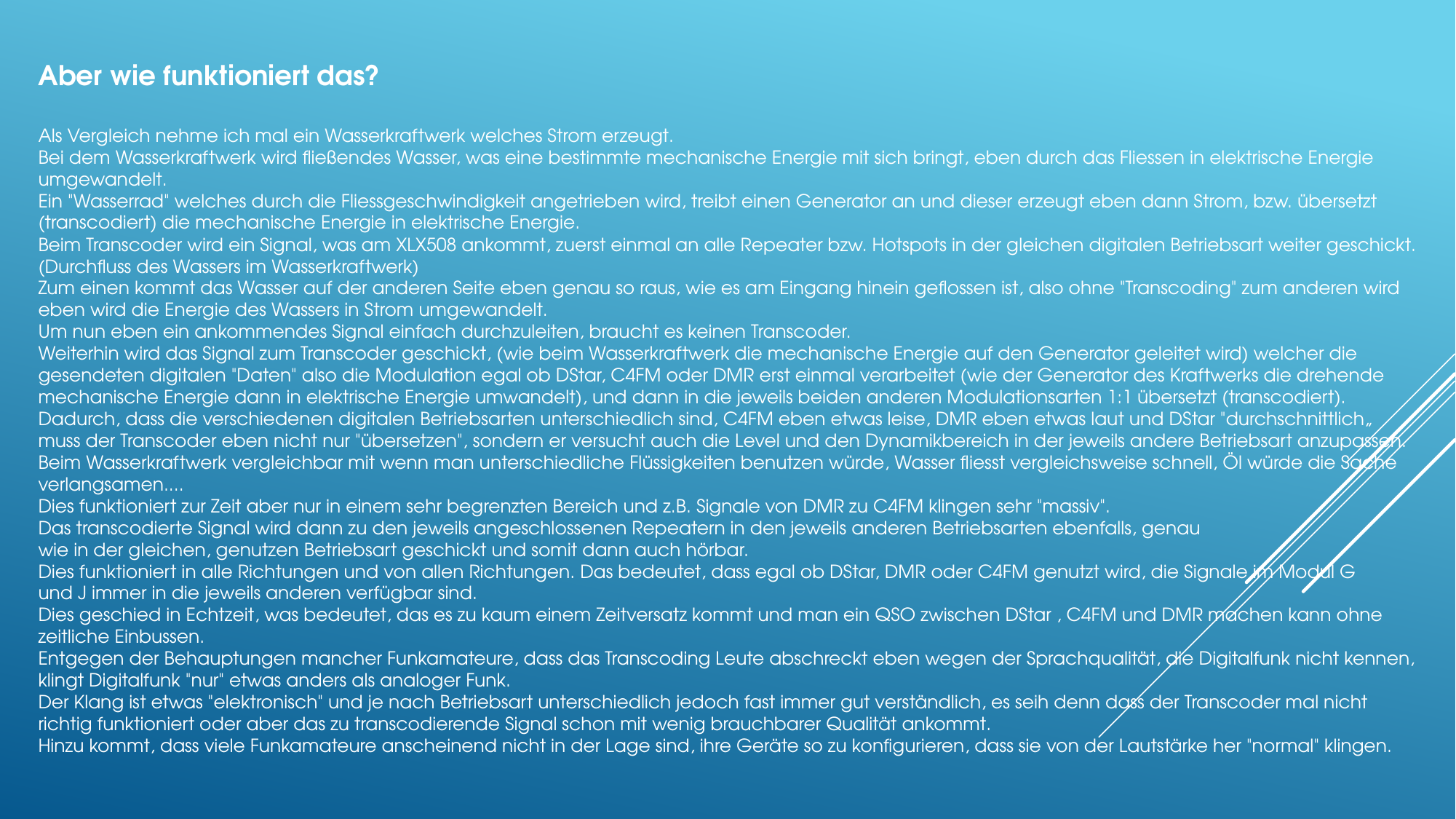

Aber wie funktioniert das?

Als Vergleich nehme ich mal ein Wasserkraftwerk welches Strom erzeugt.
Bei dem Wasserkraftwerk wird fließendes Wasser, was eine bestimmte mechanische Energie mit sich bringt, eben durch das Fliessen in elektrische Energie
umgewandelt.
Ein "Wasserrad" welches durch die Fliessgeschwindigkeit angetrieben wird, treibt einen Generator an und dieser erzeugt eben dann Strom, bzw. übersetzt
(transcodiert) die mechanische Energie in elektrische Energie.
Beim Transcoder wird ein Signal, was am XLX508 ankommt, zuerst einmal an alle Repeater bzw. Hotspots in der gleichen digitalen Betriebsart weiter geschickt.
(Durchfluss des Wassers im Wasserkraftwerk)
Zum einen kommt das Wasser auf der anderen Seite eben genau so raus, wie es am Eingang hinein geflossen ist, also ohne "Transcoding" zum anderen wird
eben wird die Energie des Wassers in Strom umgewandelt.
Um nun eben ein ankommendes Signal einfach durchzuleiten, braucht es keinen Transcoder.
Weiterhin wird das Signal zum Transcoder geschickt, (wie beim Wasserkraftwerk die mechanische Energie auf den Generator geleitet wird) welcher die
gesendeten digitalen "Daten" also die Modulation egal ob DStar, C4FM oder DMR erst einmal verarbeitet (wie der Generator des Kraftwerks die drehende
mechanische Energie dann in elektrische Energie umwandelt), und dann in die jeweils beiden anderen Modulationsarten 1:1 übersetzt (transcodiert).
Dadurch, dass die verschiedenen digitalen Betriebsarten unterschiedlich sind, C4FM eben etwas leise, DMR eben etwas laut und DStar "durchschnittlich„
muss der Transcoder eben nicht nur "übersetzen", sondern er versucht auch die Level und den Dynamikbereich in der jeweils andere Betriebsart anzupassen.
Beim Wasserkraftwerk vergleichbar mit wenn man unterschiedliche Flüssigkeiten benutzen würde, Wasser fliesst vergleichsweise schnell, Öl würde die Sache
verlangsamen....
Dies funktioniert zur Zeit aber nur in einem sehr begrenzten Bereich und z.B. Signale von DMR zu C4FM klingen sehr "massiv".
Das transcodierte Signal wird dann zu den jeweils angeschlossenen Repeatern in den jeweils anderen Betriebsarten ebenfalls, genau
wie in der gleichen, genutzen Betriebsart geschickt und somit dann auch hörbar.
Dies funktioniert in alle Richtungen und von allen Richtungen. Das bedeutet, dass egal ob DStar, DMR oder C4FM genutzt wird, die Signale im Modul G
und J immer in die jeweils anderen verfügbar sind.
Dies geschied in Echtzeit, was bedeutet, das es zu kaum einem Zeitversatz kommt und man ein QSO zwischen DStar , C4FM und DMR machen kann ohne
zeitliche Einbussen.
Entgegen der Behauptungen mancher Funkamateure, dass das Transcoding Leute abschreckt eben wegen der Sprachqualität, die Digitalfunk nicht kennen,
klingt Digitalfunk "nur" etwas anders als analoger Funk.
Der Klang ist etwas "elektronisch" und je nach Betriebsart unterschiedlich jedoch fast immer gut verständlich, es seih denn dass der Transcoder mal nicht
richtig funktioniert oder aber das zu transcodierende Signal schon mit wenig brauchbarer Qualität ankommt.
Hinzu kommt, dass viele Funkamateure anscheinend nicht in der Lage sind, ihre Geräte so zu konfigurieren, dass sie von der Lautstärke her "normal" klingen.